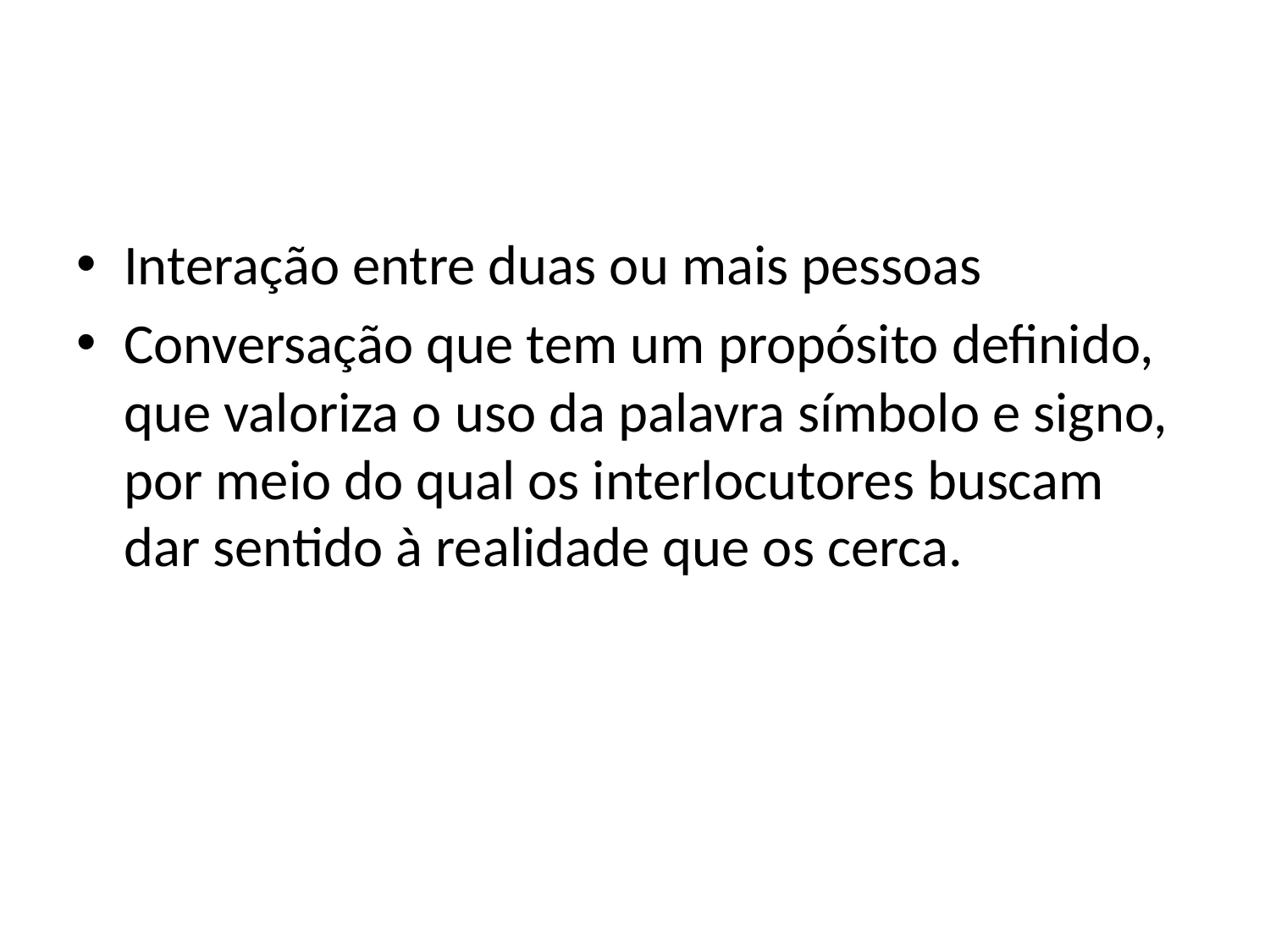

#
Interação entre duas ou mais pessoas
Conversação que tem um propósito definido, que valoriza o uso da palavra símbolo e signo, por meio do qual os interlocutores buscam dar sentido à realidade que os cerca.